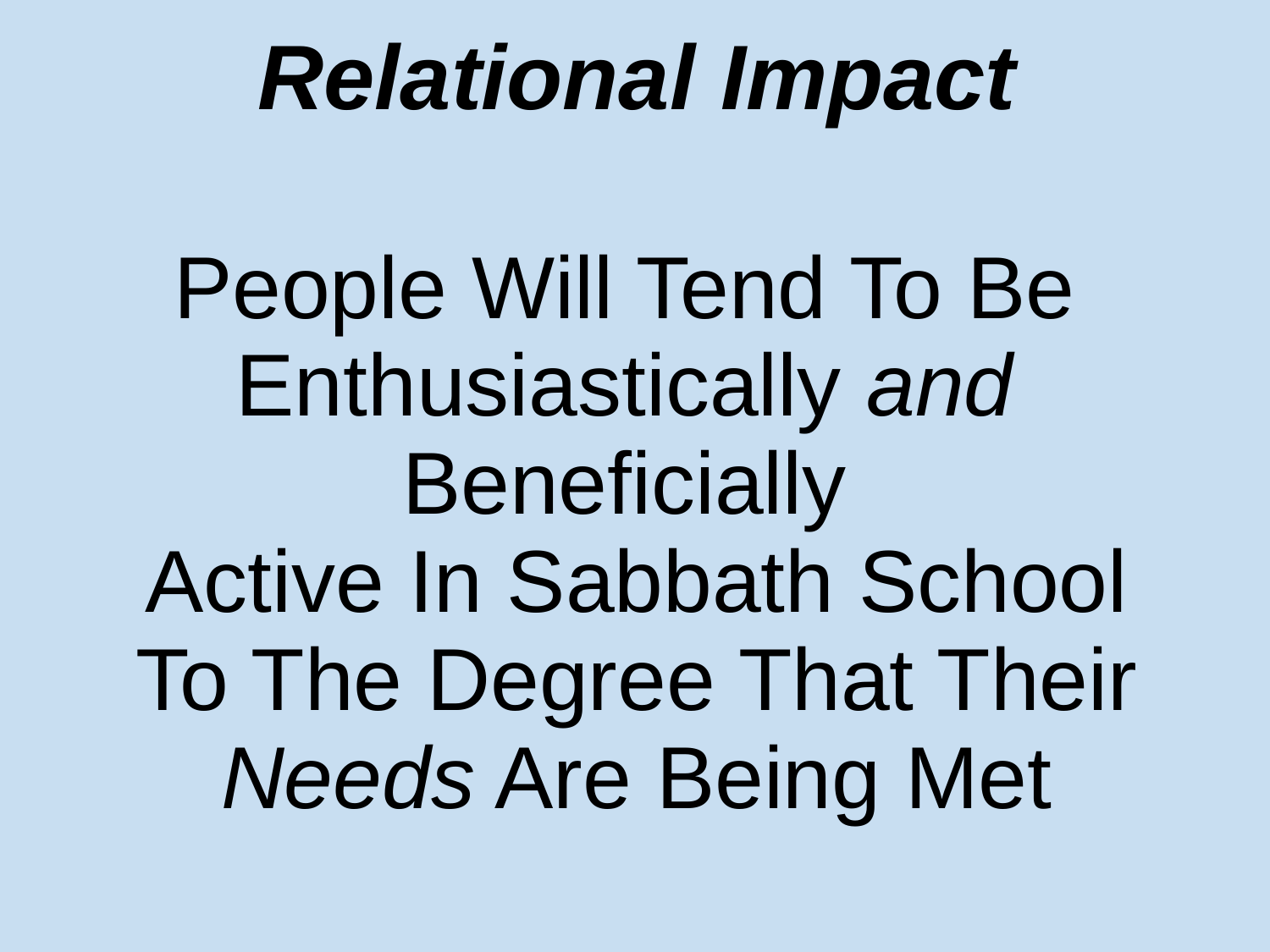

# Relational Impact

People Will Tend To Be
Enthusiastically and
Beneficially
Active In Sabbath School
To The Degree That Their
Needs Are Being Met